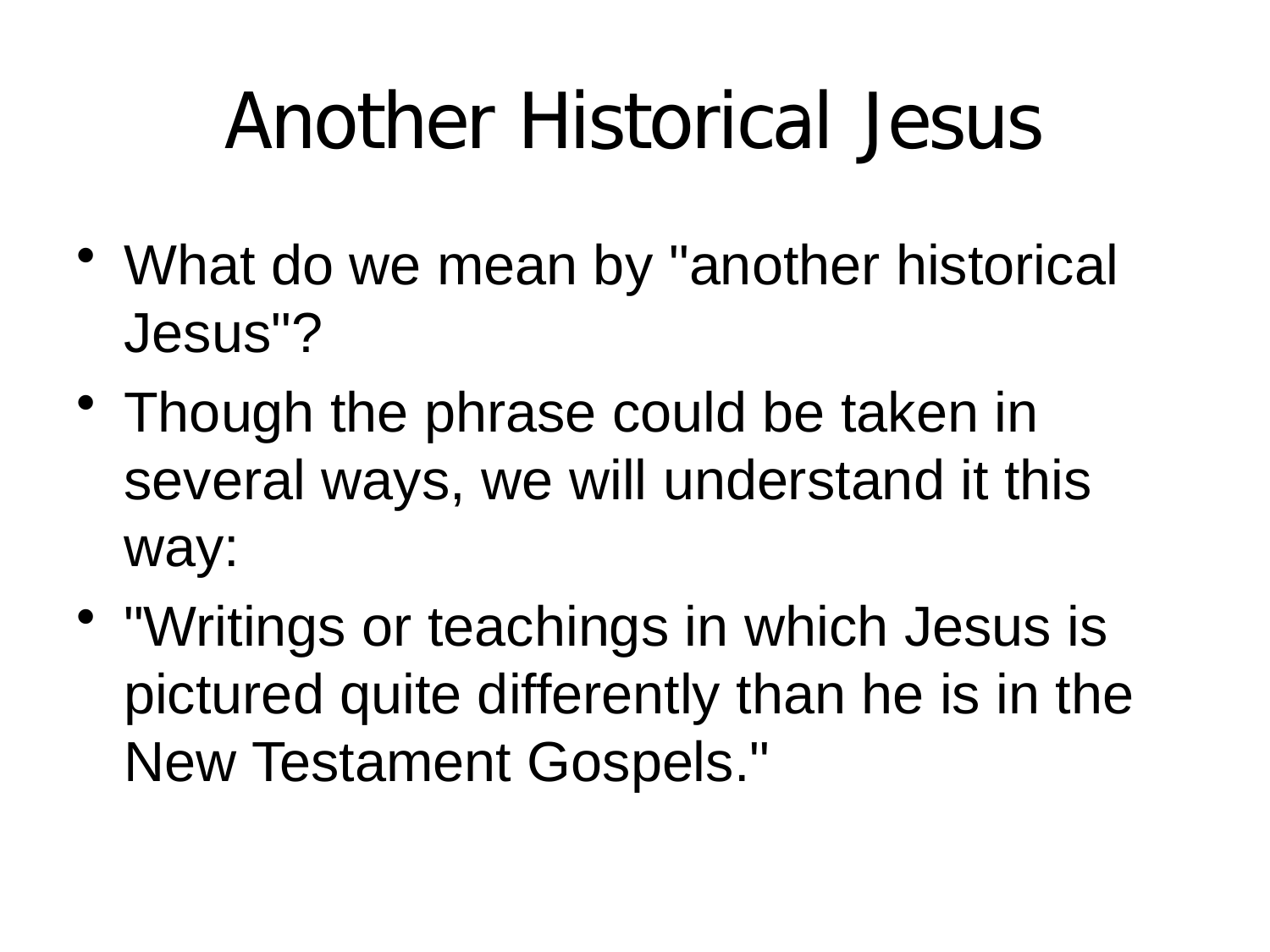

# Another Historical Jesus
What do we mean by "another historical Jesus"?
Though the phrase could be taken in several ways, we will understand it this way:
"Writings or teachings in which Jesus is pictured quite differently than he is in the New Testament Gospels."